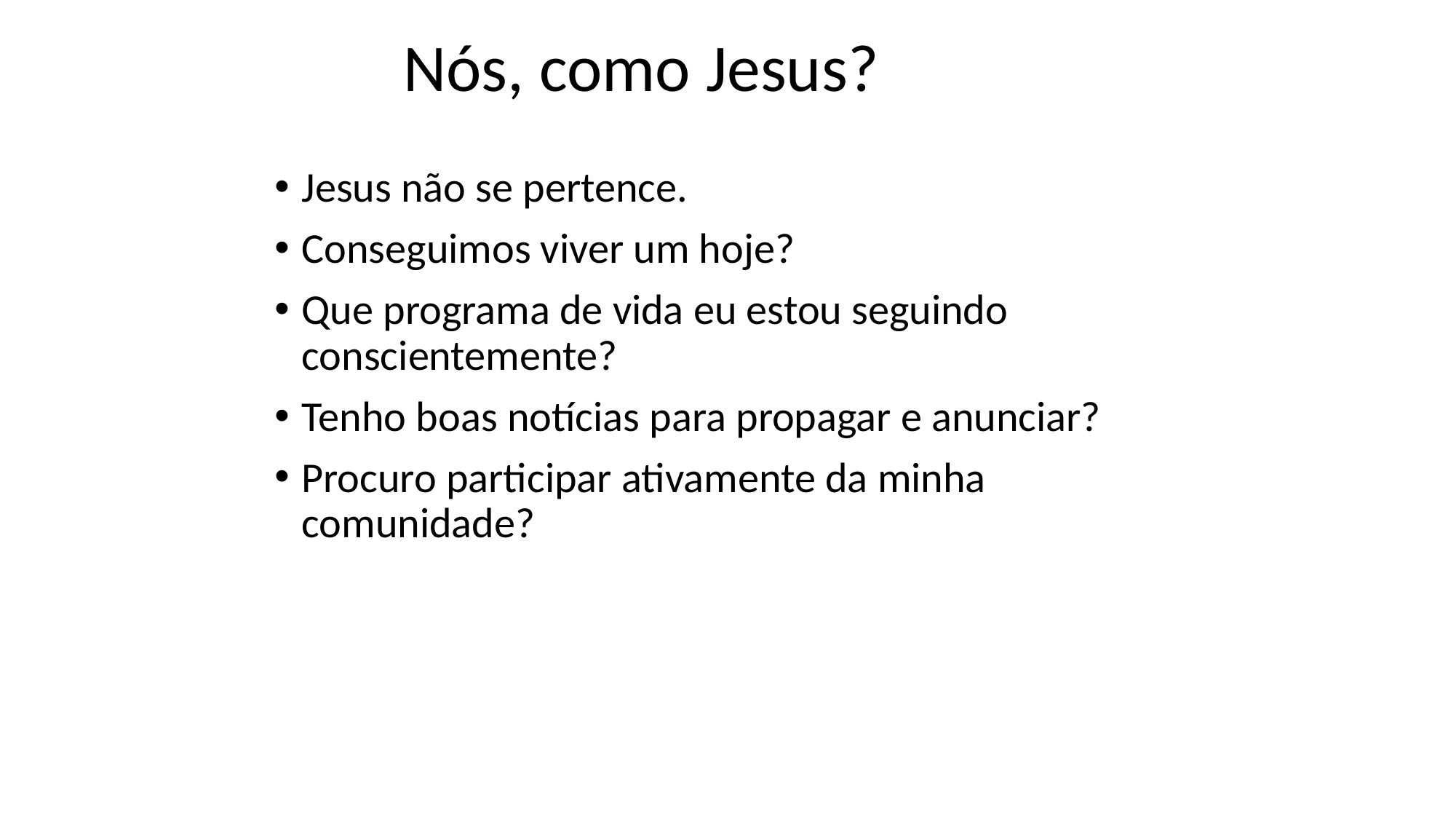

# Nós, como Jesus?
Jesus não se pertence.
Conseguimos viver um hoje?
Que programa de vida eu estou seguindo conscientemente?
Tenho boas notícias para propagar e anunciar?
Procuro participar ativamente da minha comunidade?